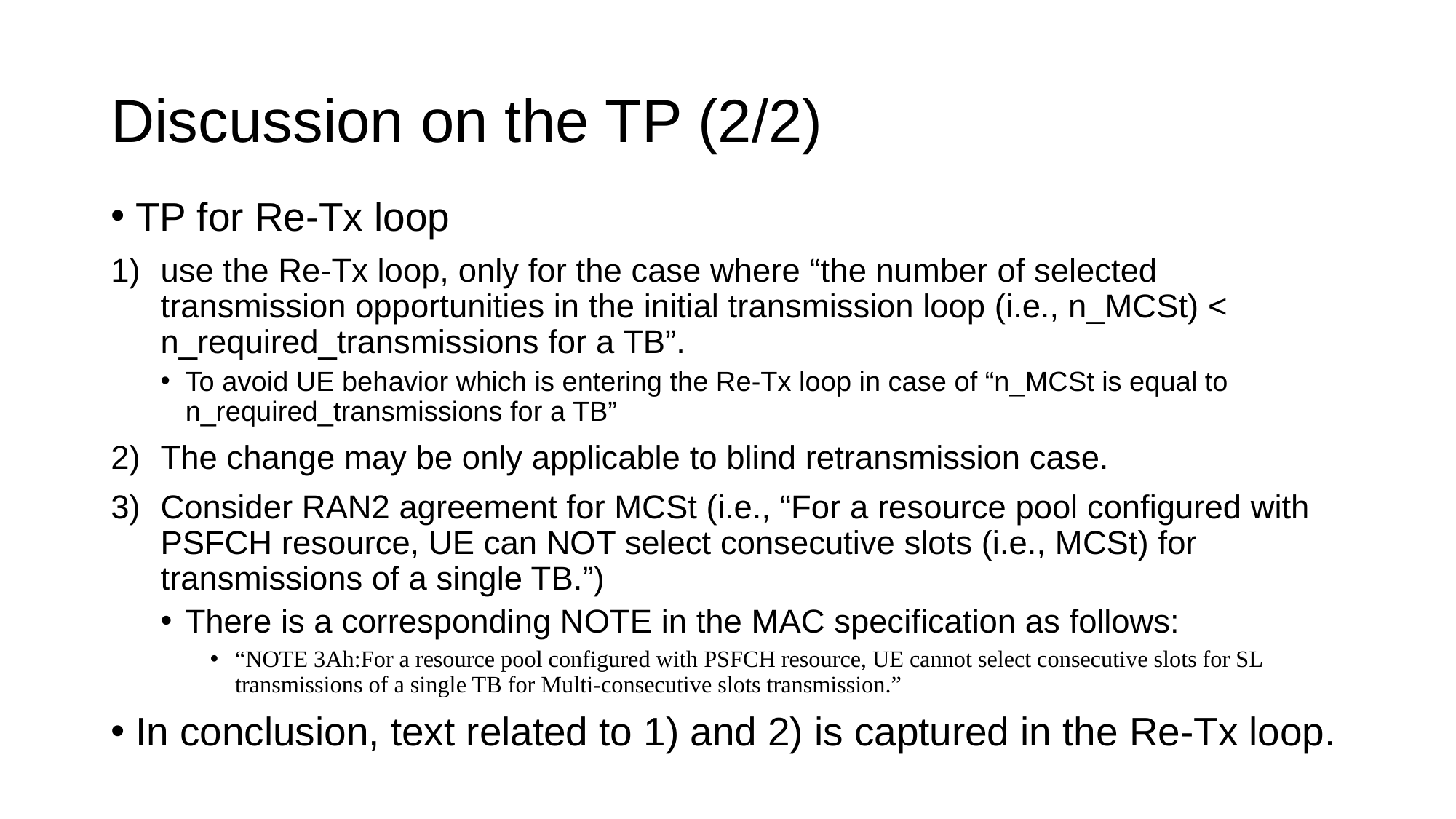

# Discussion on the TP (2/2)
TP for Re-Tx loop
use the Re-Tx loop, only for the case where “the number of selected transmission opportunities in the initial transmission loop (i.e., n_MCSt) < n_required_transmissions for a TB”.
To avoid UE behavior which is entering the Re-Tx loop in case of “n_MCSt is equal to n_required_transmissions for a TB”
The change may be only applicable to blind retransmission case.
Consider RAN2 agreement for MCSt (i.e., “For a resource pool configured with PSFCH resource, UE can NOT select consecutive slots (i.e., MCSt) for transmissions of a single TB.”)
There is a corresponding NOTE in the MAC specification as follows:
“NOTE 3Ah:For a resource pool configured with PSFCH resource, UE cannot select consecutive slots for SL transmissions of a single TB for Multi-consecutive slots transmission.”
In conclusion, text related to 1) and 2) is captured in the Re-Tx loop.